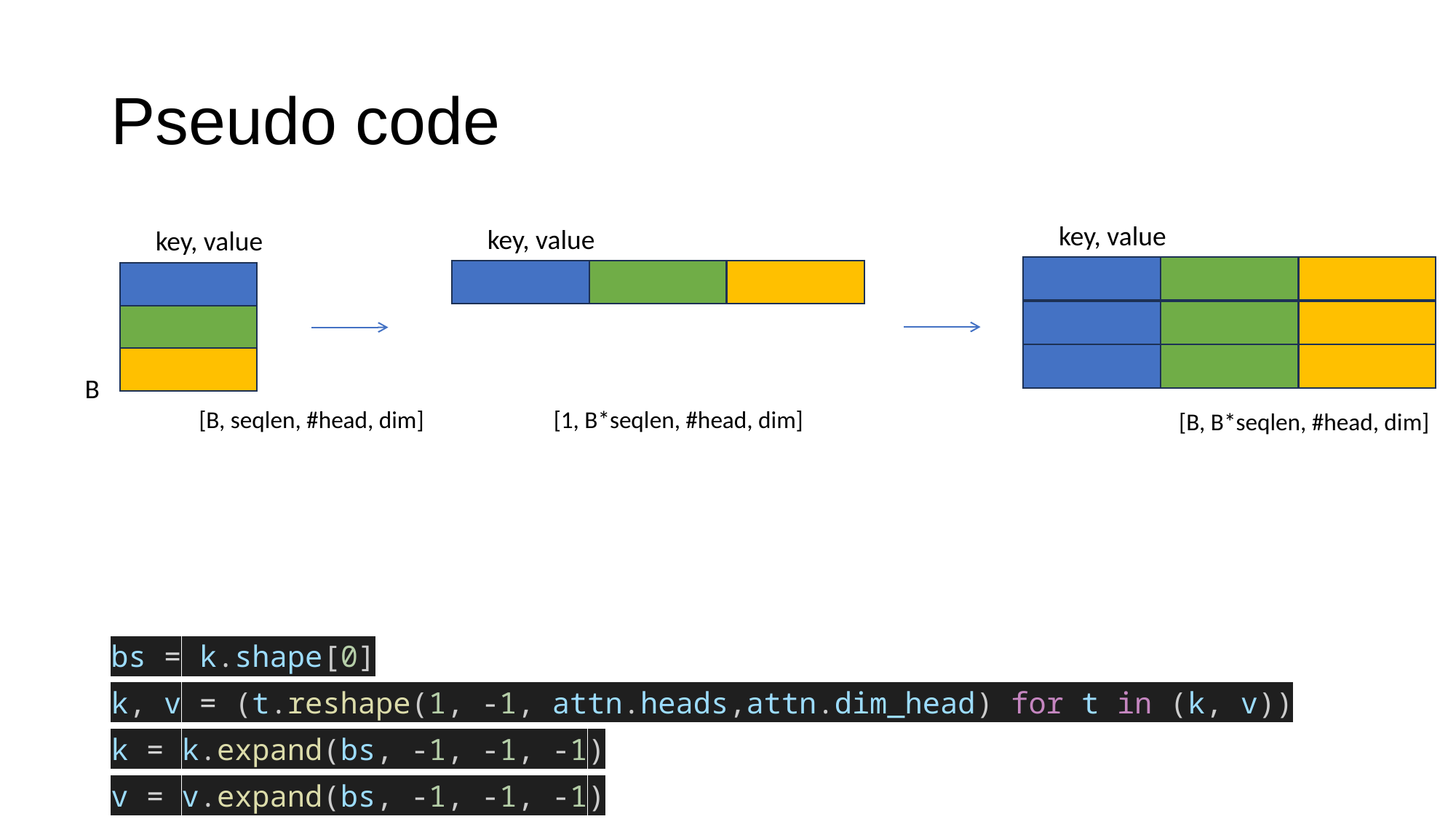

# Pseudo code
key, value

[B, B*seqlen, #head, dim]
key, value

[1, B*seqlen, #head, dim]

bs = k.shape[0]
k, v = (t.reshape(1, -1, attn.heads,attn.dim_head) for t in (k, v))
k = k.expand(bs, -1, -1, -1)
v = v.expand(bs, -1, -1, -1)

key, value

B
[B, seqlen, #head, dim]